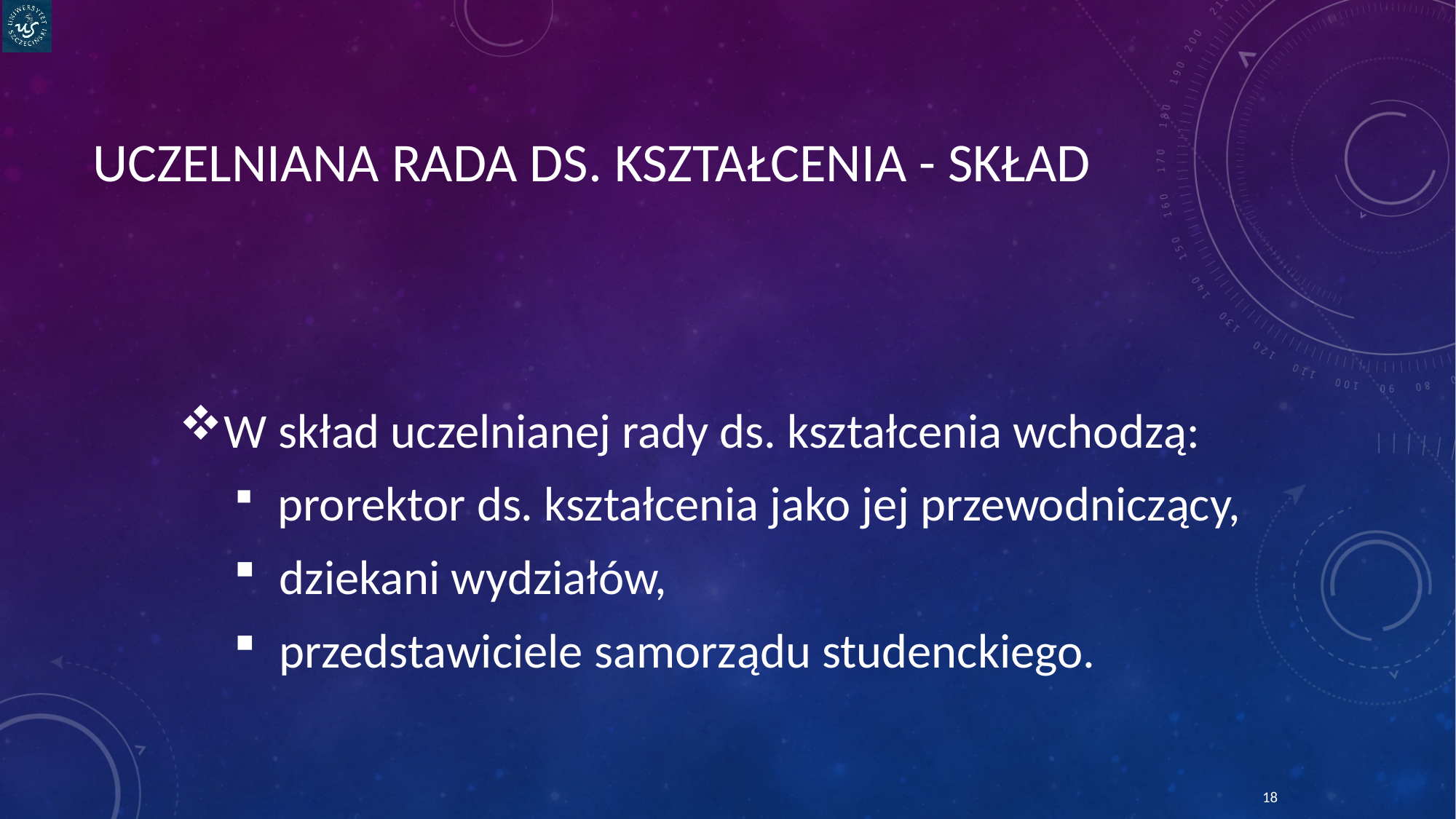

# Uczelniana rada ds. kształcenia - skład
W skład uczelnianej rady ds. kształcenia wchodzą:
 prorektor ds. kształcenia jako jej przewodniczący,
 dziekani wydziałów,
 przedstawiciele samorządu studenckiego.
18